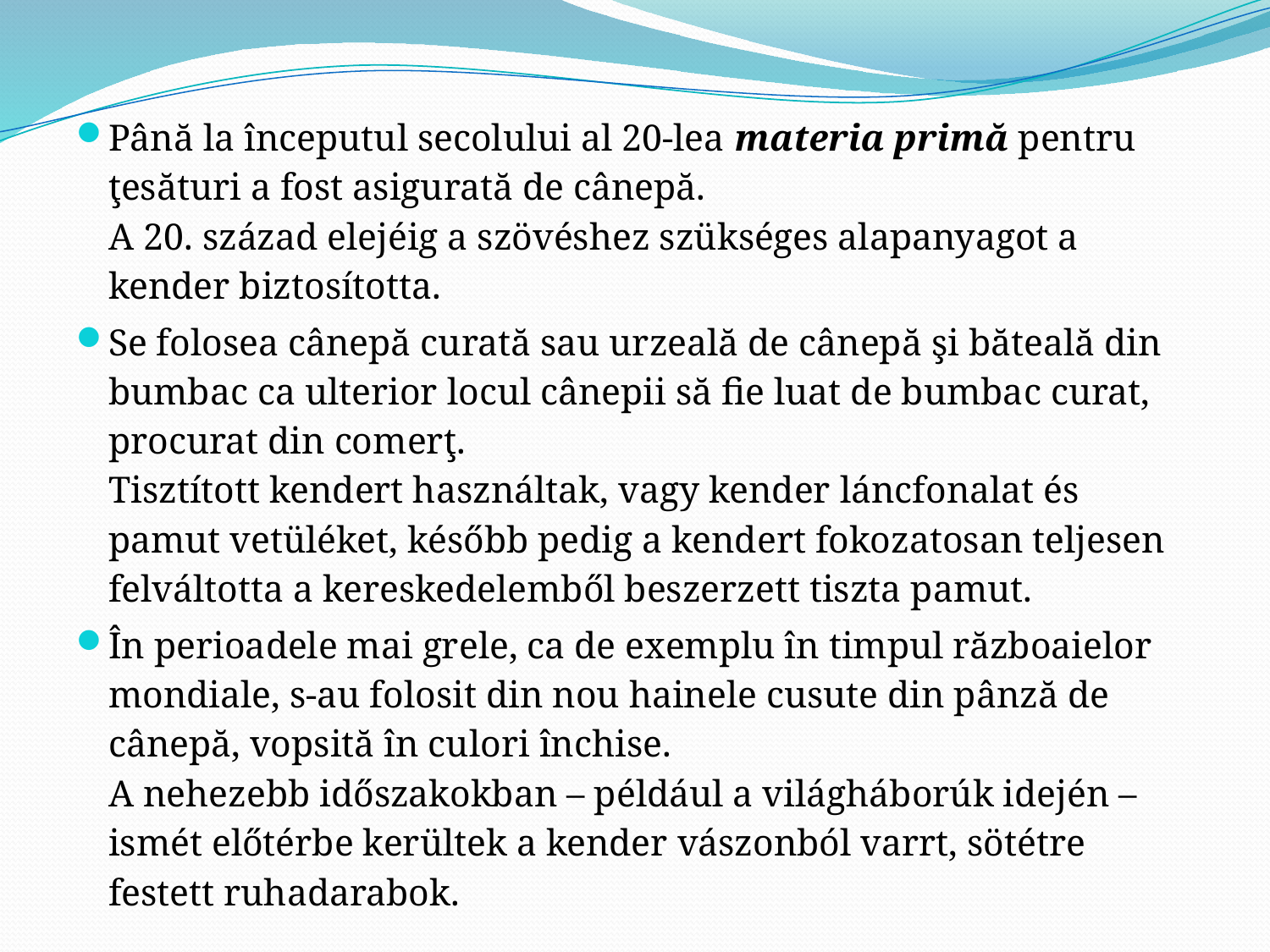

Până la începutul secolului al 20-lea materia primă pentru ţesături a fost asigurată de cânepă.
A 20. század elejéig a szövéshez szükséges alapanyagot a kender biztosította.
Se folosea cânepă curată sau urzeală de cânepă şi băteală din bumbac ca ulterior locul cânepii să fie luat de bumbac curat, procurat din comerţ.
Tisztított kendert használtak, vagy kender láncfonalat és pamut vetüléket, később pedig a kendert fokozatosan teljesen felváltotta a kereskedelemből beszerzett tiszta pamut.
În perioadele mai grele, ca de exemplu în timpul războaielor mondiale, s-au folosit din nou hainele cusute din pânză de cânepă, vopsită în culori închise.
A nehezebb időszakokban – például a világháborúk idején – ismét előtérbe kerültek a kender vászonból varrt, sötétre festett ruhadarabok.